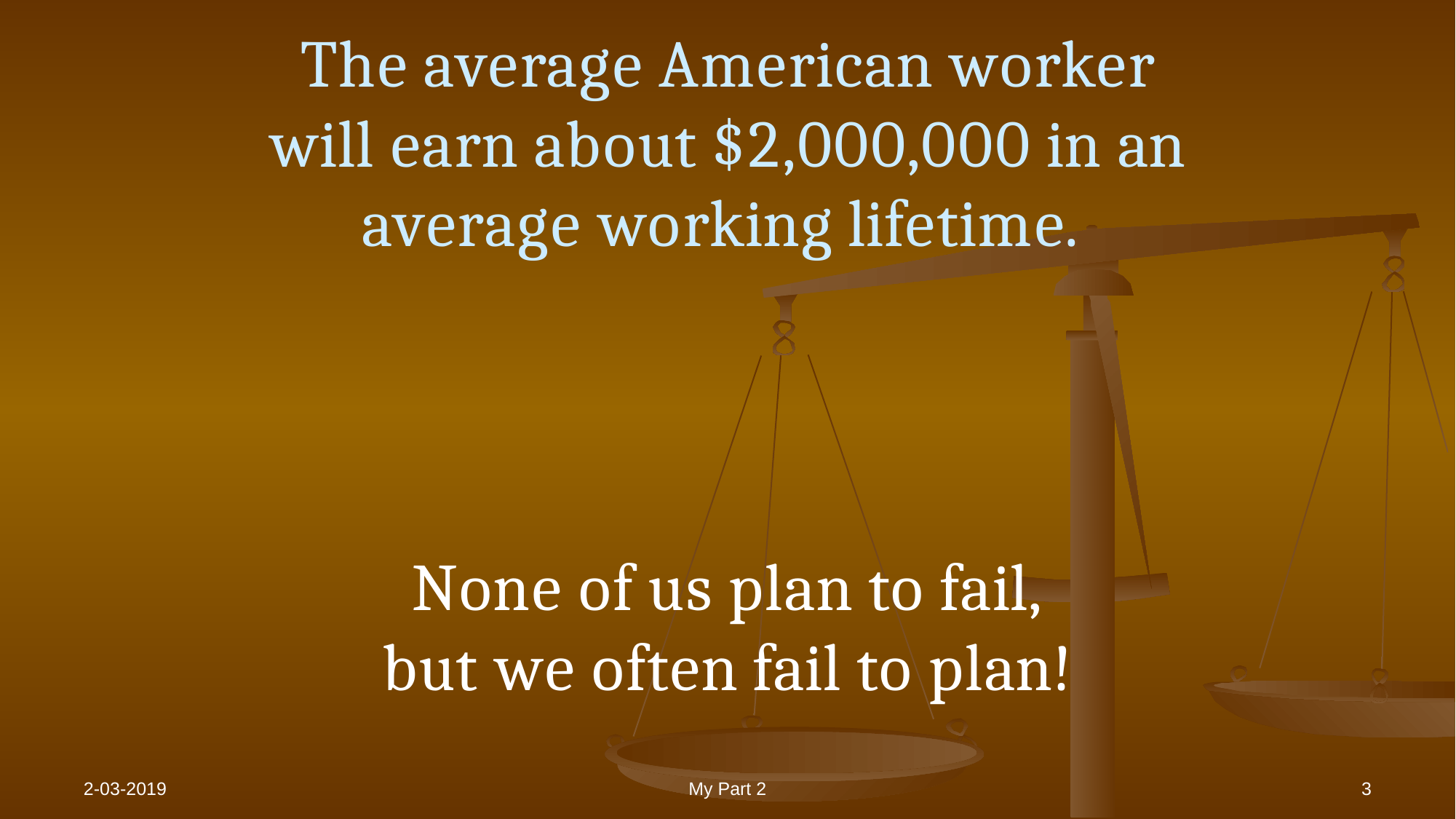

The average American worker will earn about $2,000,000 in an average working lifetime.

None of us plan to fail,
but we often fail to plan!

2-03-2019
My Part 2
3